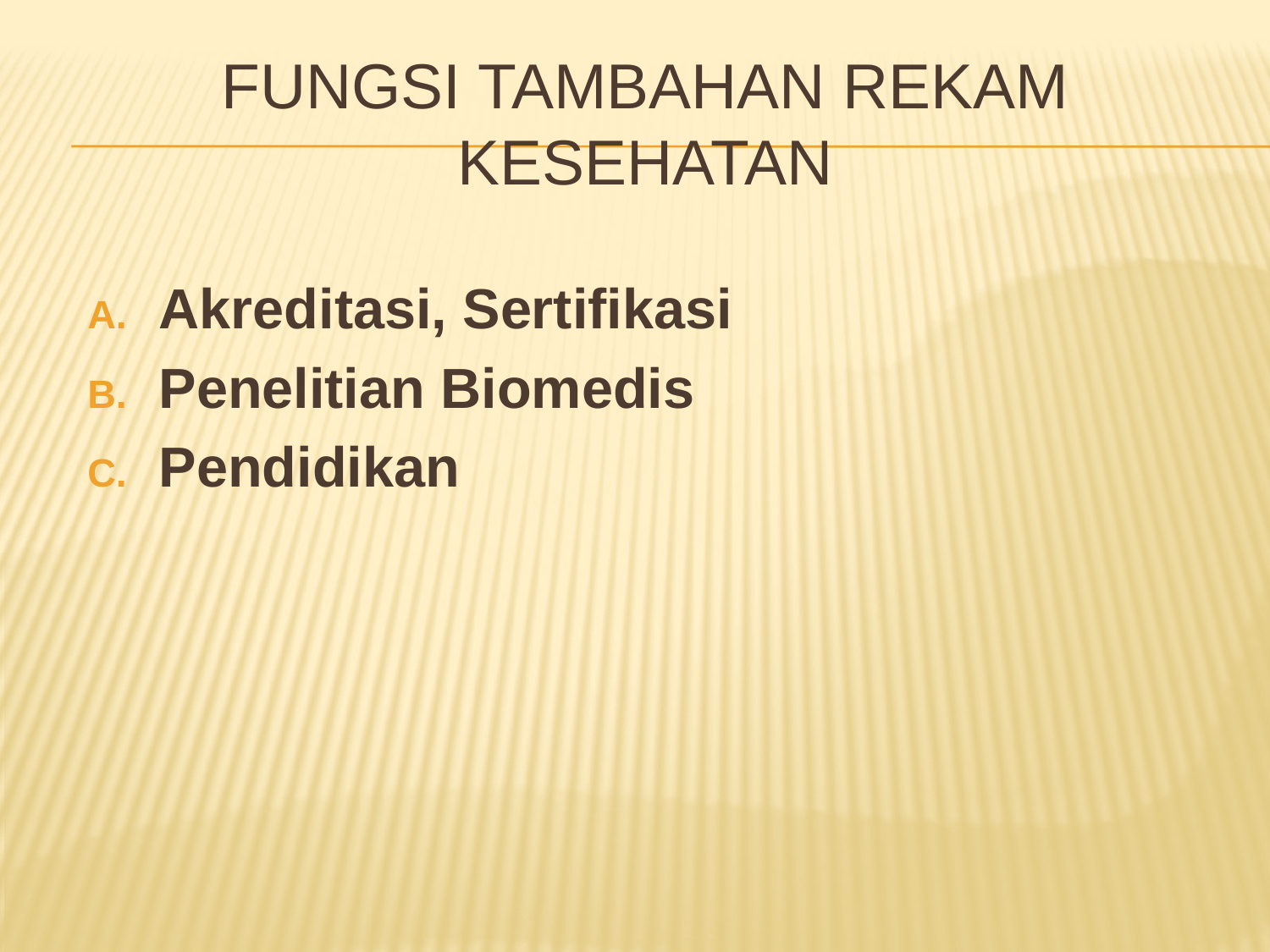

# Fungsi tambahan rekam kesehatan
Akreditasi, Sertifikasi
Penelitian Biomedis
Pendidikan